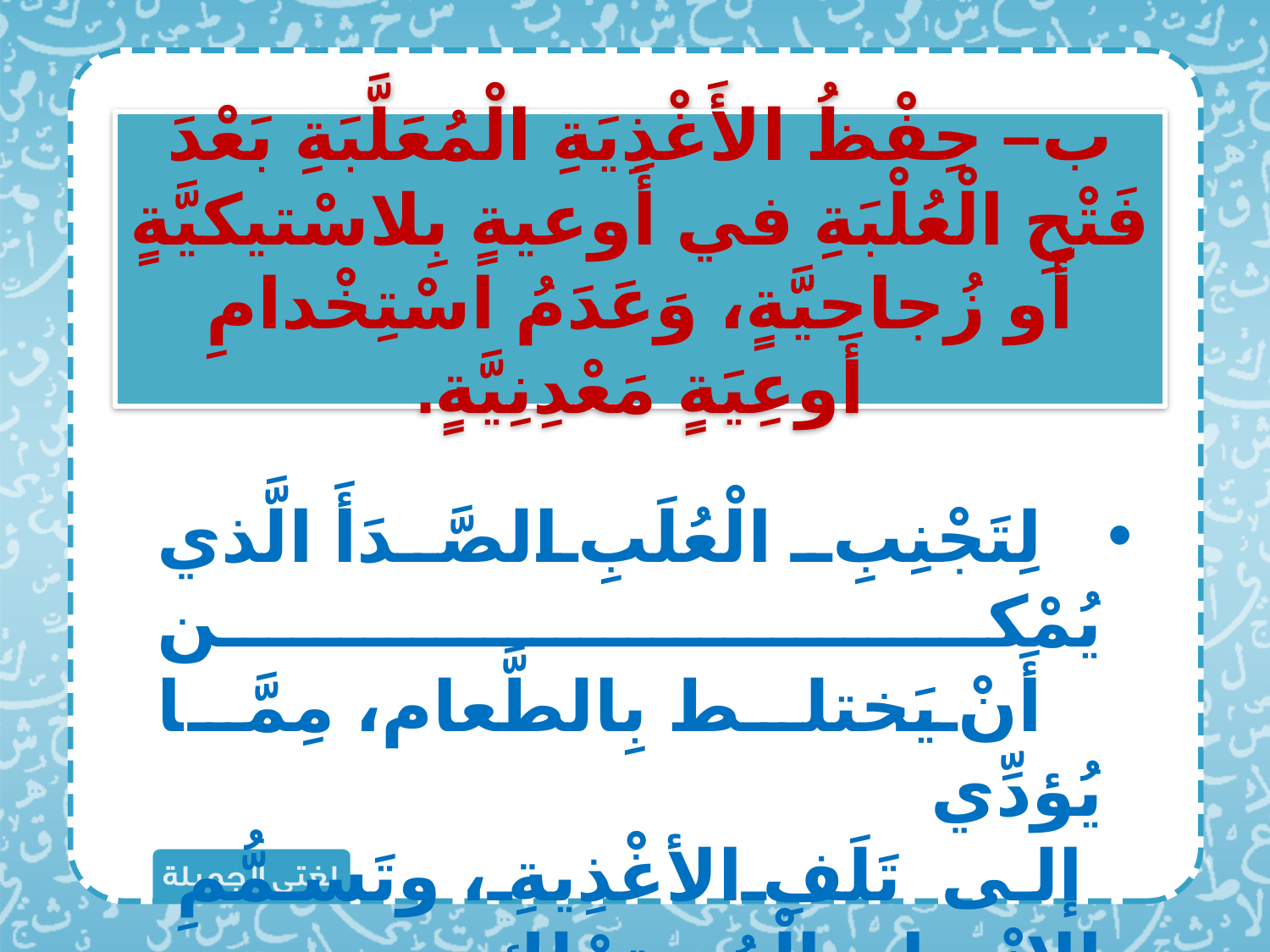

ب– حِفْظُ الأَغْذِيَةِ الْمُعَلَّبَةِ بَعْدَ فَتْحِ الْعُلْبَةِ في أَوعيةٍ بِلاسْتيكيَّةٍ أَو زُجاجيَّةٍ، وَعَدَمُ اسْتِخْدامِ أَوعِيَةٍ مَعْدِنِيَّةٍ.
 لِتَجْنِبِ الْعُلَبِ الصَّدَأَ الَّذي يُمْكن
أَنْ يَختلط بِالطَّعام، مِمَّا يُؤدِّي
 إلى تَلَفِ الأغْذِيةِ، وتَسمُّمِ
الإنْسانِ الْمُستهْلِكِ.